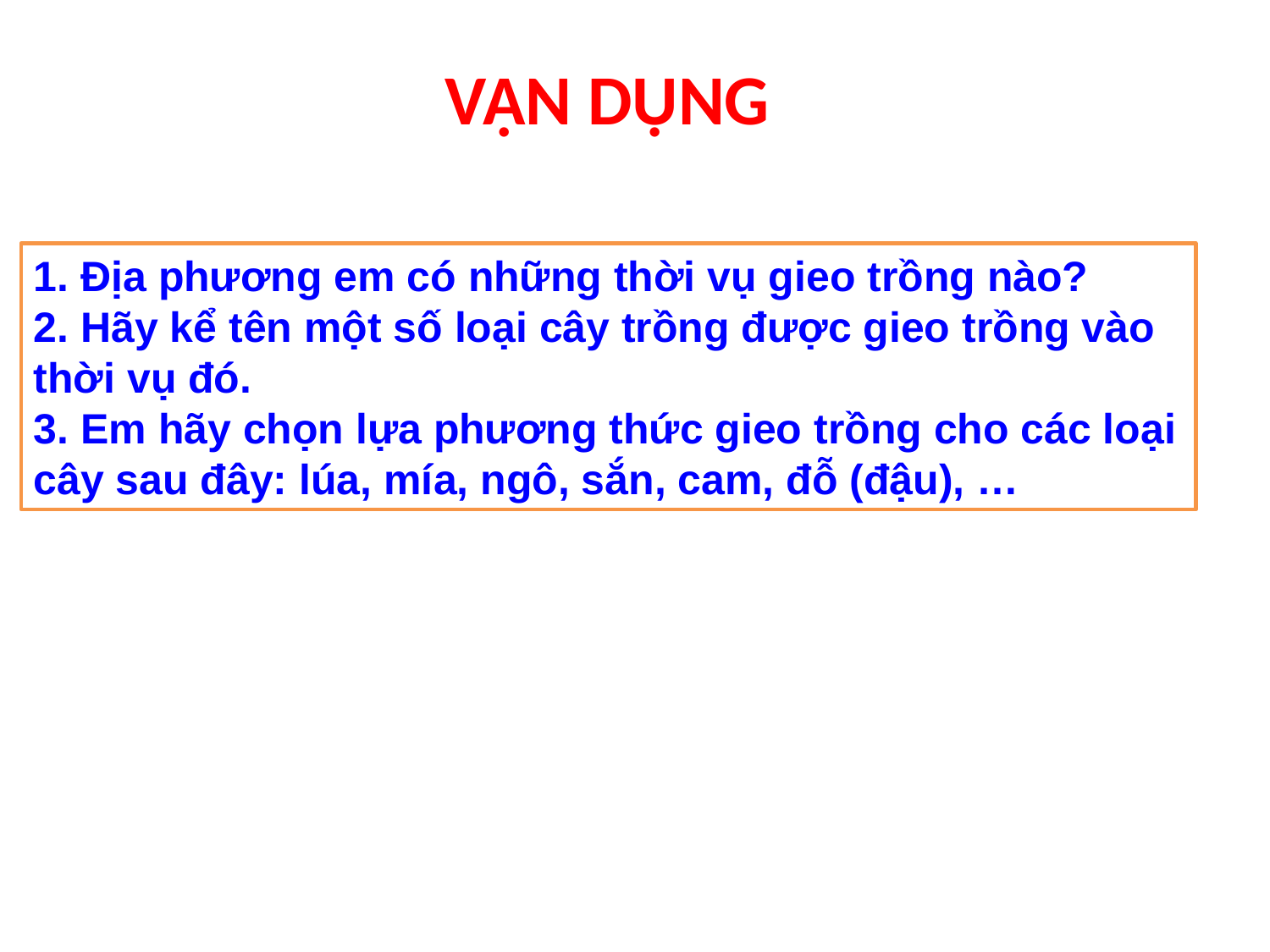

VẬN DỤNG
1. Địa phương em có những thời vụ gieo trồng nào?
2. Hãy kể tên một số loại cây trồng được gieo trồng vào thời vụ đó.
3. Em hãy chọn lựa phương thức gieo trồng cho các loại cây sau đây: lúa, mía, ngô, sắn, cam, đỗ (đậu), …